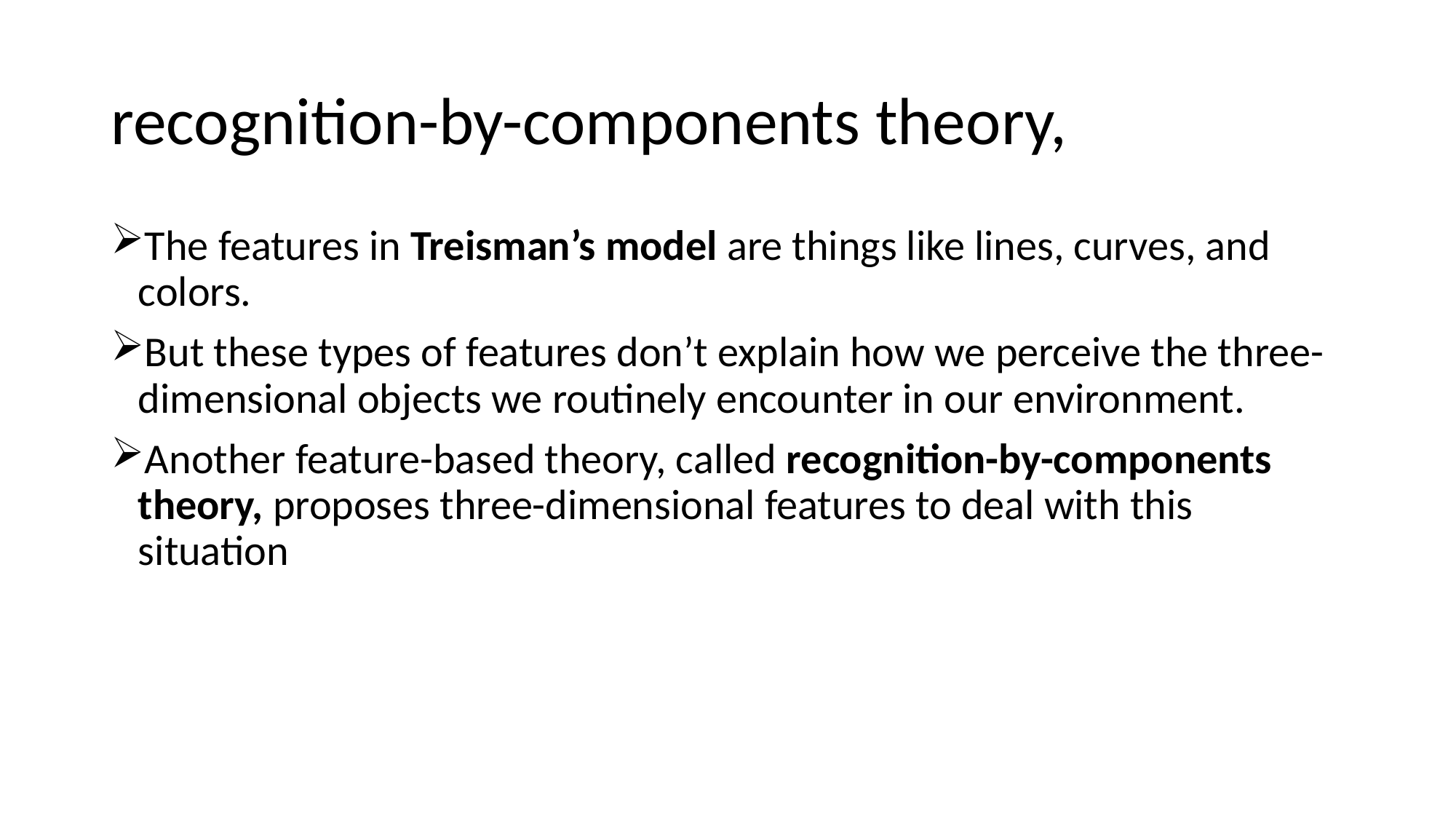

# recognition-by-components theory,
The features in Treisman’s model are things like lines, curves, and colors.
But these types of features don’t explain how we perceive the three-dimensional objects we routinely encounter in our environment.
Another feature-based theory, called recognition-by-components theory, proposes three-dimensional features to deal with this situation